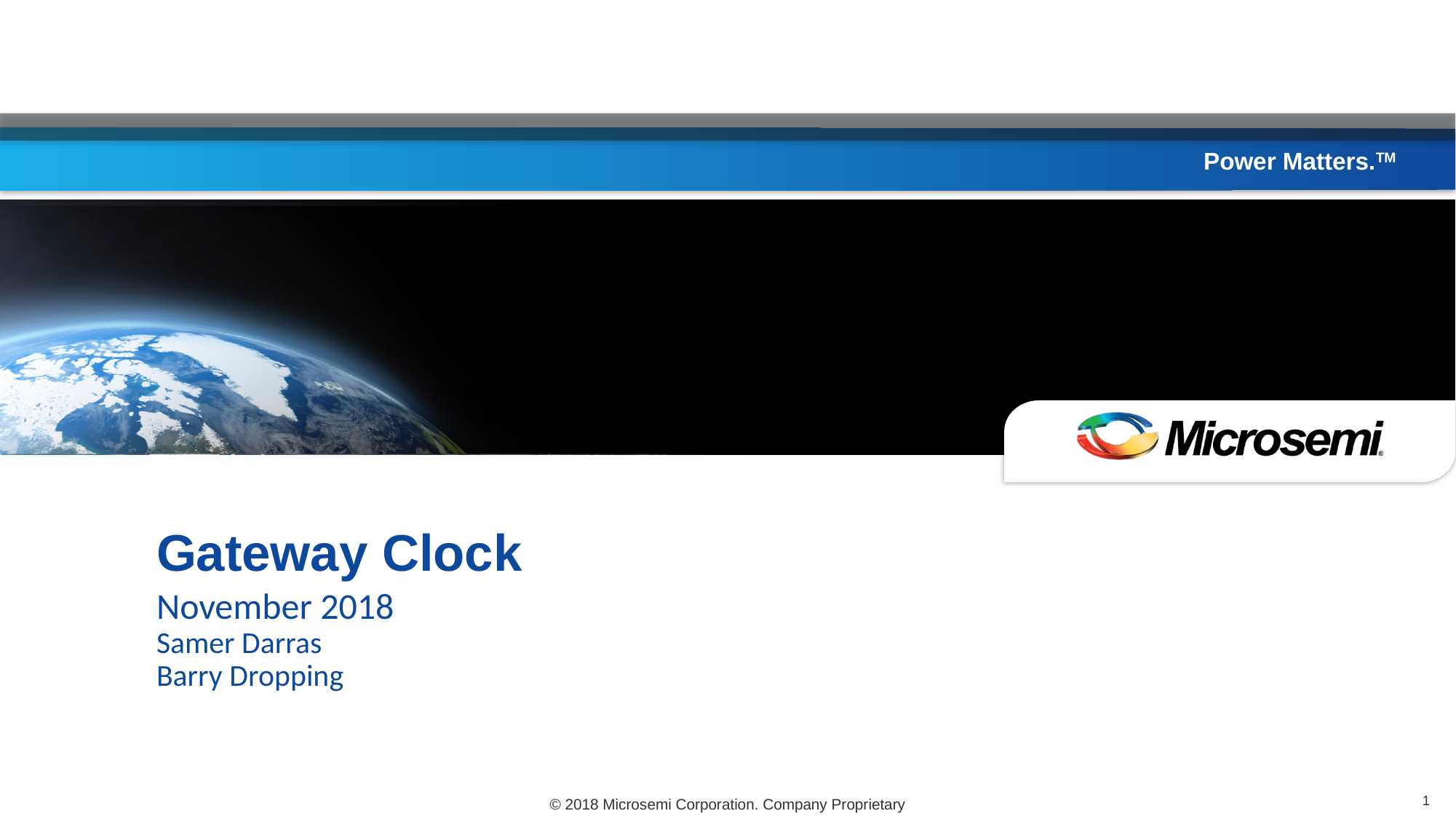

# Gateway Clock
November 2018
Samer Darras
Barry Dropping